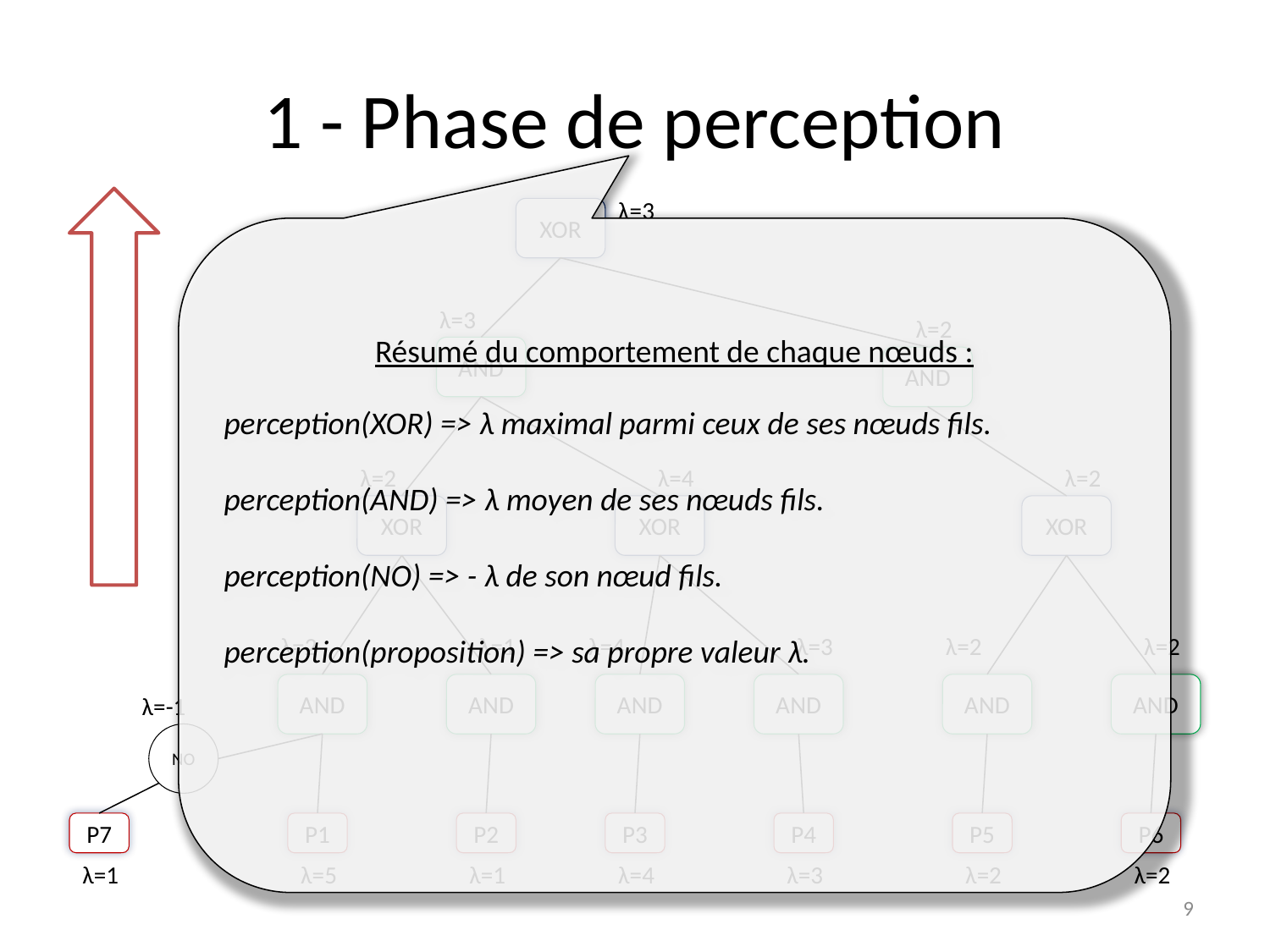

# 1 - Phase de perception

λ=3
XOR
Résumé du comportement de chaque nœuds :

perception(XOR) => λ maximal parmi ceux de ses nœuds fils.

perception(AND) => λ moyen de ses nœuds fils.

perception(NO) => - λ de son nœud fils.

perception(proposition) => sa propre valeur λ.

λ=3
λ=2
AND
AND
λ=2
λ=4
λ=2
XOR
XOR
XOR
λ=2
λ=1
λ=4
λ=3
λ=2
λ=2
AND
AND
AND
AND
AND
AND
λ=-1
NO
P7
P1
P2
P3
P4
P5
P6
λ=1
λ=5
λ=1
λ=4
λ=3
λ=2
λ=2
9